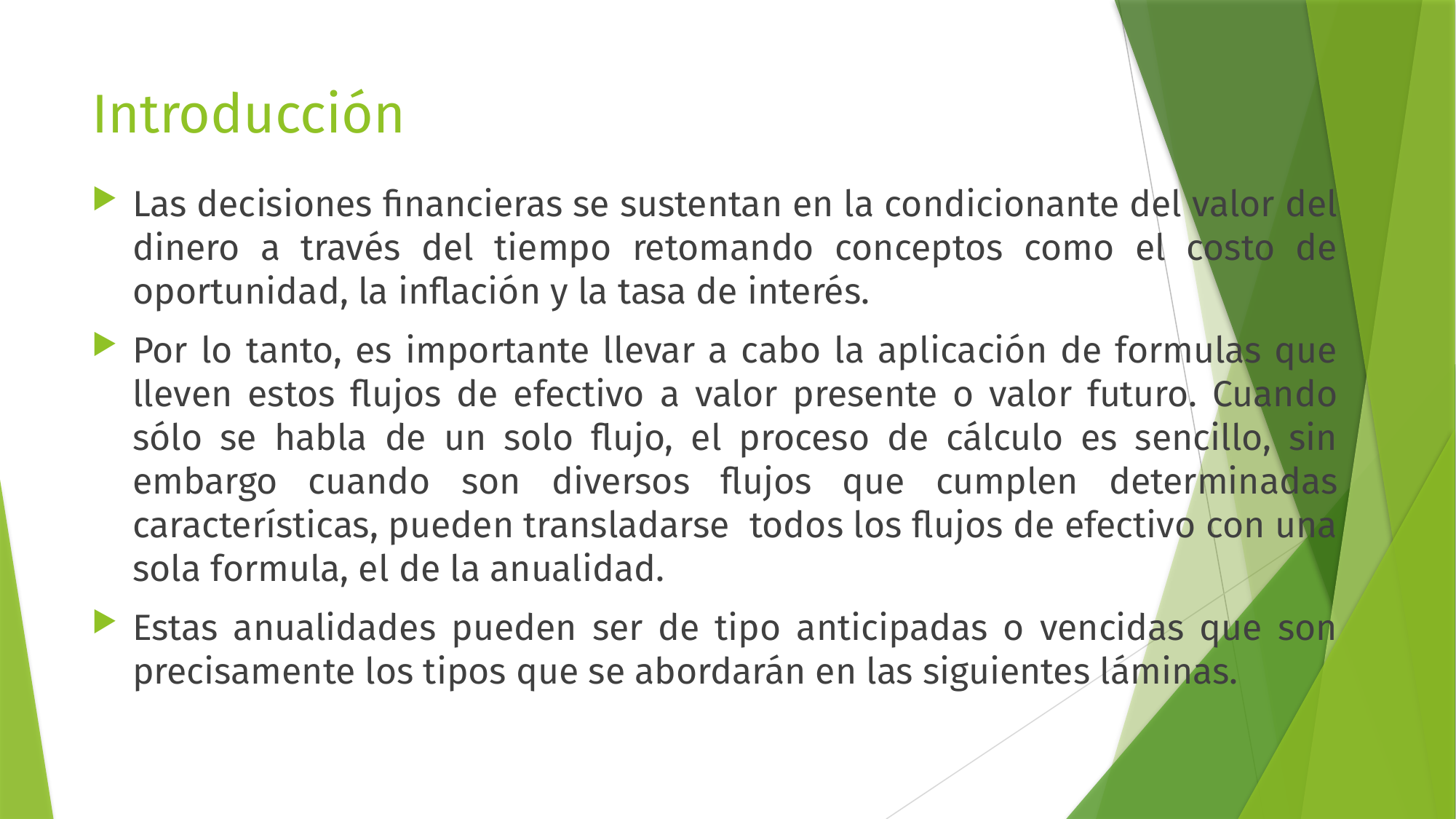

# Introducción
Las decisiones financieras se sustentan en la condicionante del valor del dinero a través del tiempo retomando conceptos como el costo de oportunidad, la inflación y la tasa de interés.
Por lo tanto, es importante llevar a cabo la aplicación de formulas que lleven estos flujos de efectivo a valor presente o valor futuro. Cuando sólo se habla de un solo flujo, el proceso de cálculo es sencillo, sin embargo cuando son diversos flujos que cumplen determinadas características, pueden transladarse  todos los flujos de efectivo con una sola formula, el de la anualidad.
Estas anualidades pueden ser de tipo anticipadas o vencidas que son precisamente los tipos que se abordarán en las siguientes láminas.